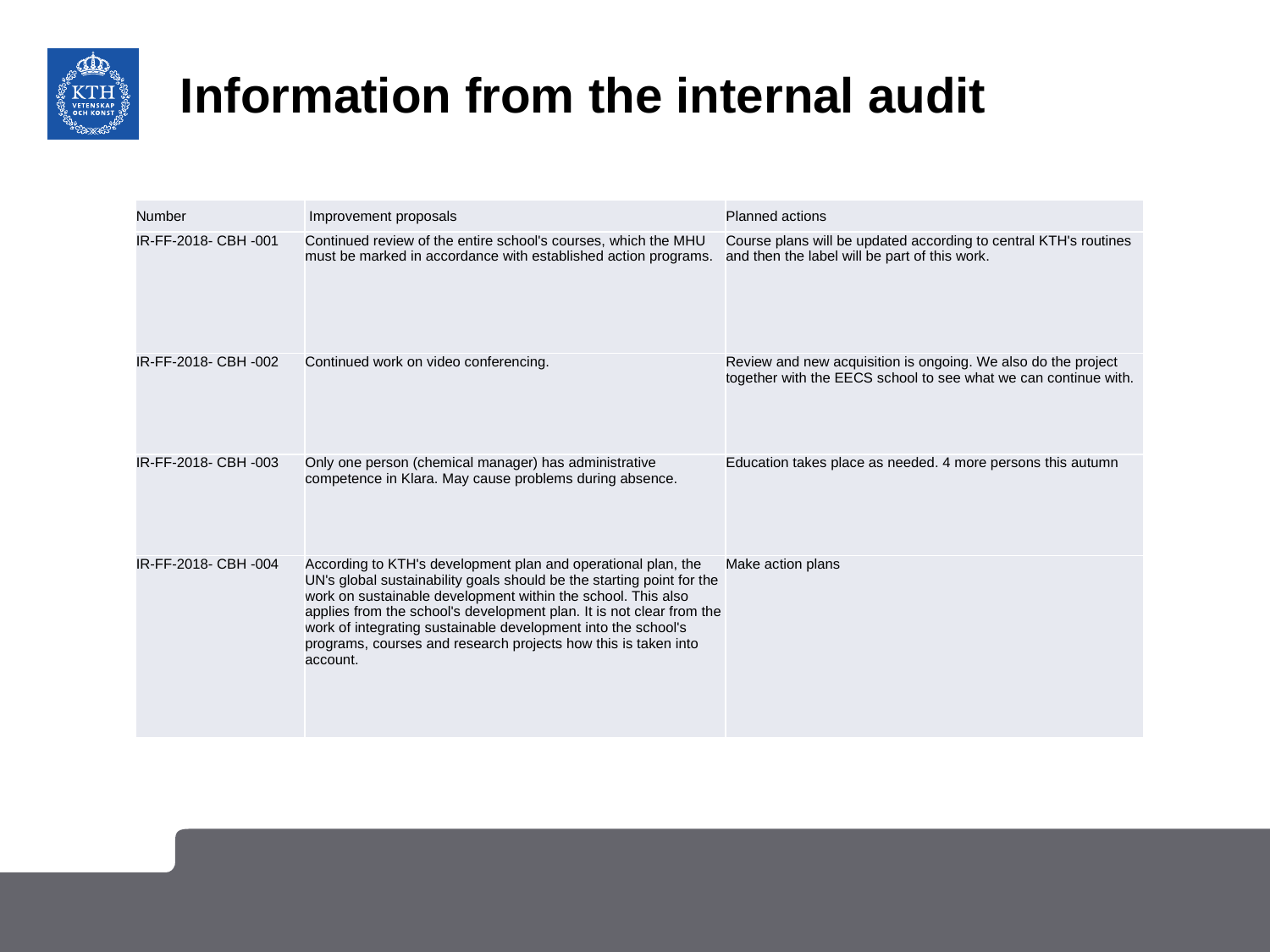

# Information from the internal audit
| Number | Improvement proposals | Planned actions |
| --- | --- | --- |
| IR-FF-2018- CBH -001 | Continued review of the entire school's courses, which the MHU must be marked in accordance with established action programs. | Course plans will be updated according to central KTH's routines and then the label will be part of this work. |
| IR-FF-2018- CBH -002 | Continued work on video conferencing. | Review and new acquisition is ongoing. We also do the project together with the EECS school to see what we can continue with. |
| IR-FF-2018- CBH -003 | Only one person (chemical manager) has administrative competence in Klara. May cause problems during absence. | Education takes place as needed. 4 more persons this autumn |
| IR-FF-2018- CBH -004 | According to KTH's development plan and operational plan, the UN's global sustainability goals should be the starting point for the work on sustainable development within the school. This also applies from the school's development plan. It is not clear from the work of integrating sustainable development into the school's programs, courses and research projects how this is taken into account. | Make action plans |